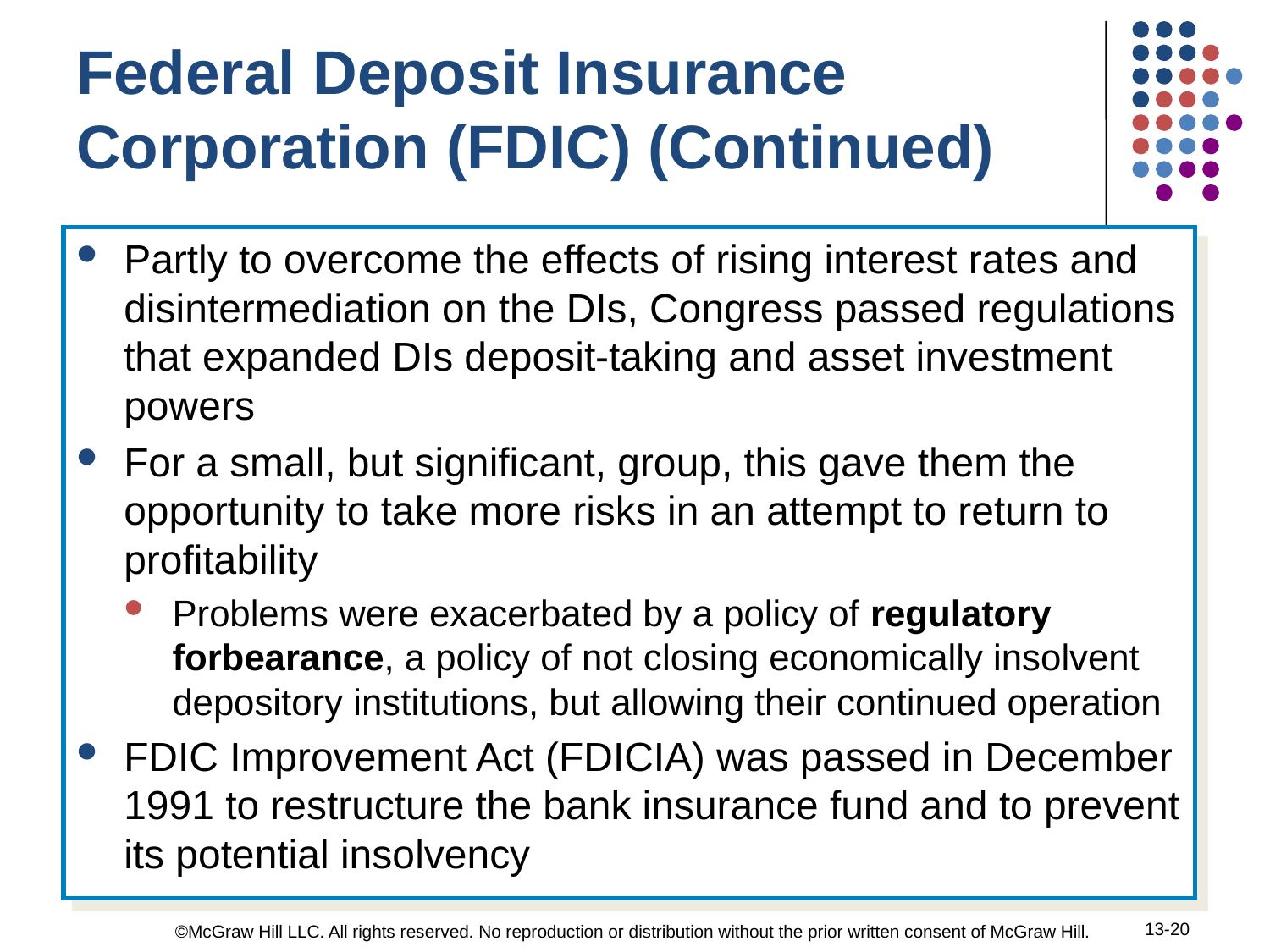

Federal Deposit Insurance Corporation (FDIC) (Continued)
Partly to overcome the effects of rising interest rates and disintermediation on the DIs, Congress passed regulations that expanded DIs deposit-taking and asset investment powers
For a small, but significant, group, this gave them the opportunity to take more risks in an attempt to return to profitability
Problems were exacerbated by a policy of regulatory forbearance, a policy of not closing economically insolvent depository institutions, but allowing their continued operation
FDIC Improvement Act (FDICIA) was passed in December 1991 to restructure the bank insurance fund and to prevent its potential insolvency
13-20
©McGraw Hill LLC. All rights reserved. No reproduction or distribution without the prior written consent of McGraw Hill.